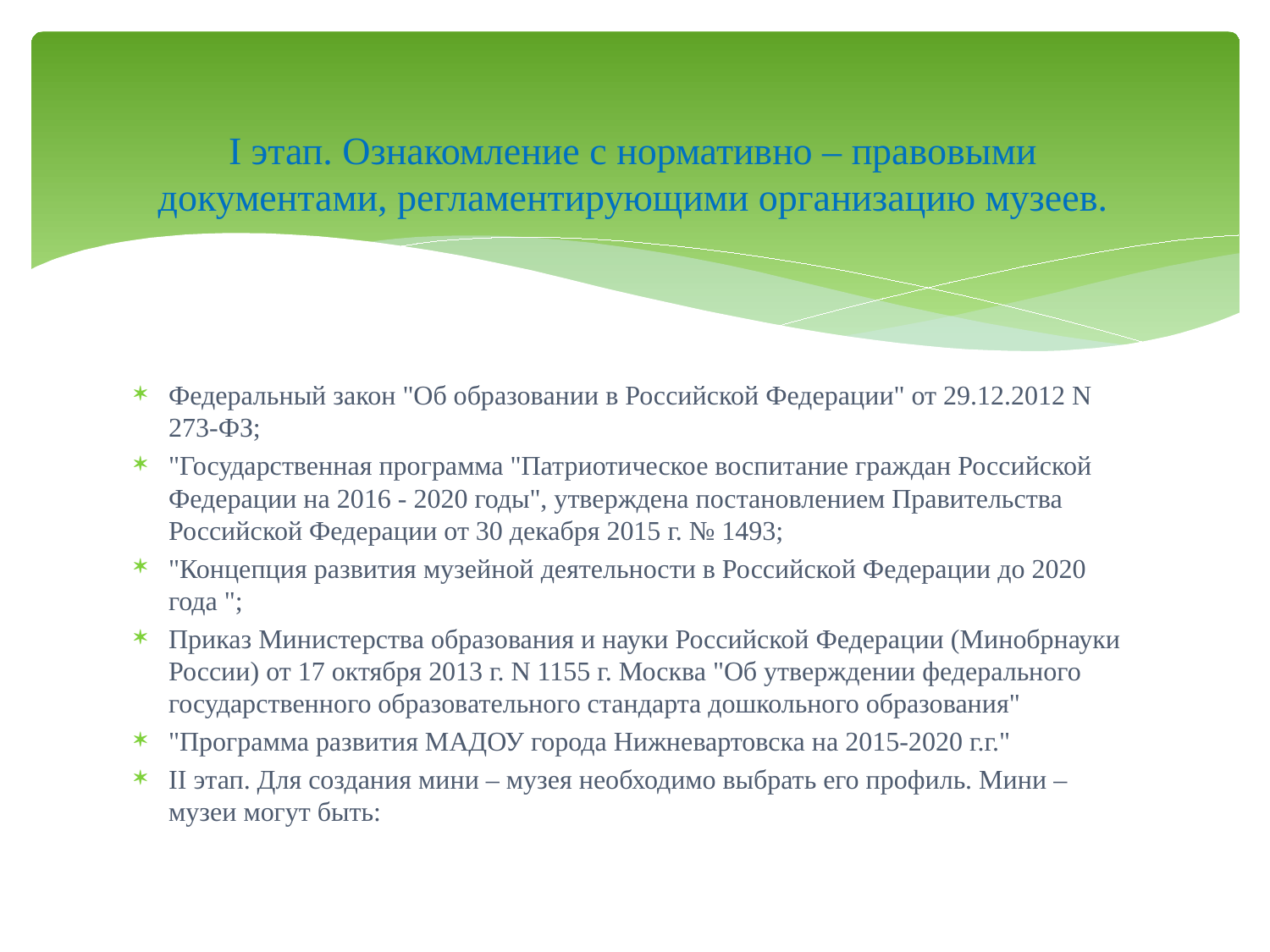

# I этап. Ознакомление с нормативно – правовыми документами, регламентирующими организацию музеев.
Федеральный закон "Об образовании в Российской Федерации" от 29.12.2012 N 273-ФЗ;
"Государственная программа "Патриотическое воспитание граждан Российской Федерации на 2016 - 2020 годы", утверждена постановлением Правительства Российской Федерации от 30 декабря 2015 г. № 1493;
"Концепция развития музейной деятельности в Российской Федерации до 2020 года ";
Приказ Министерства образования и науки Российской Федерации (Минобрнауки России) от 17 октября 2013 г. N 1155 г. Москва "Об утверждении федерального государственного образовательного стандарта дошкольного образования"
"Программа развития МАДОУ города Нижневартовска на 2015-2020 г.г."
II этап. Для создания мини – музея необходимо выбрать его профиль. Мини – музеи могут быть: